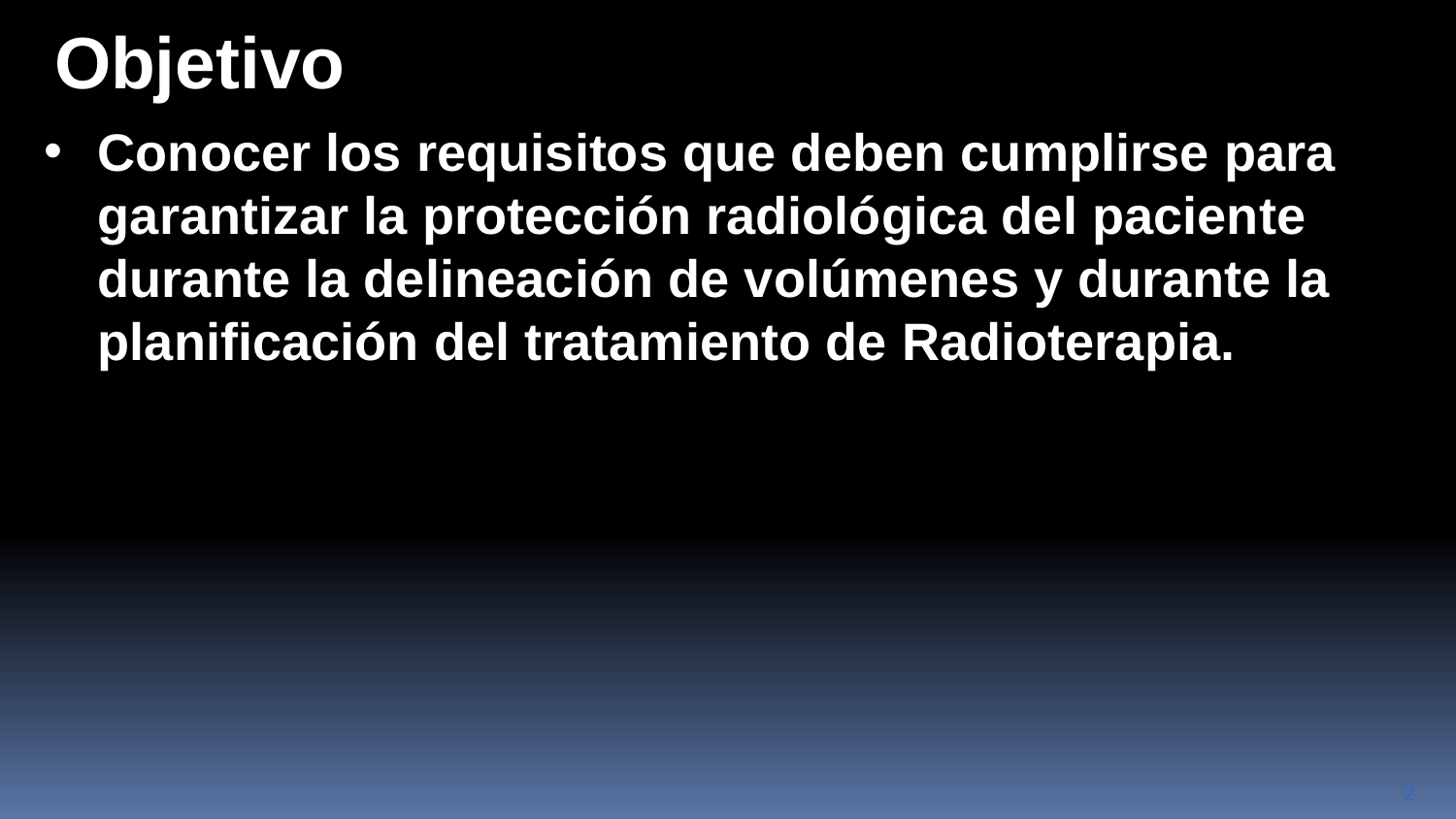

Objetivo
Conocer los requisitos que deben cumplirse para garantizar la protección radiológica del paciente durante la delineación de volúmenes y durante la planificación del tratamiento de Radioterapia.
2